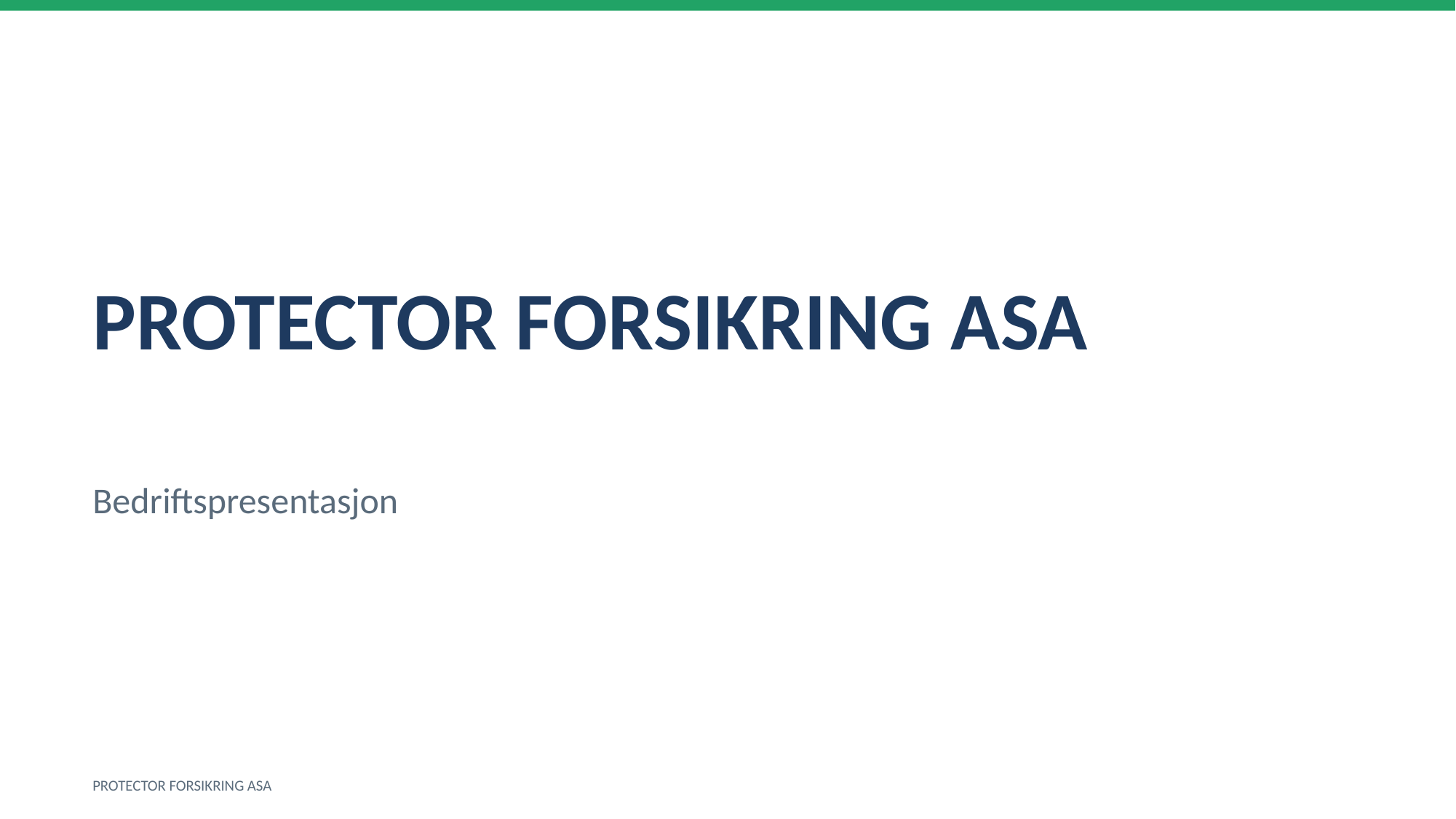

PROTECTOR FORSIKRING ASA
Bedriftspresentasjon
PROTECTOR FORSIKRING ASA